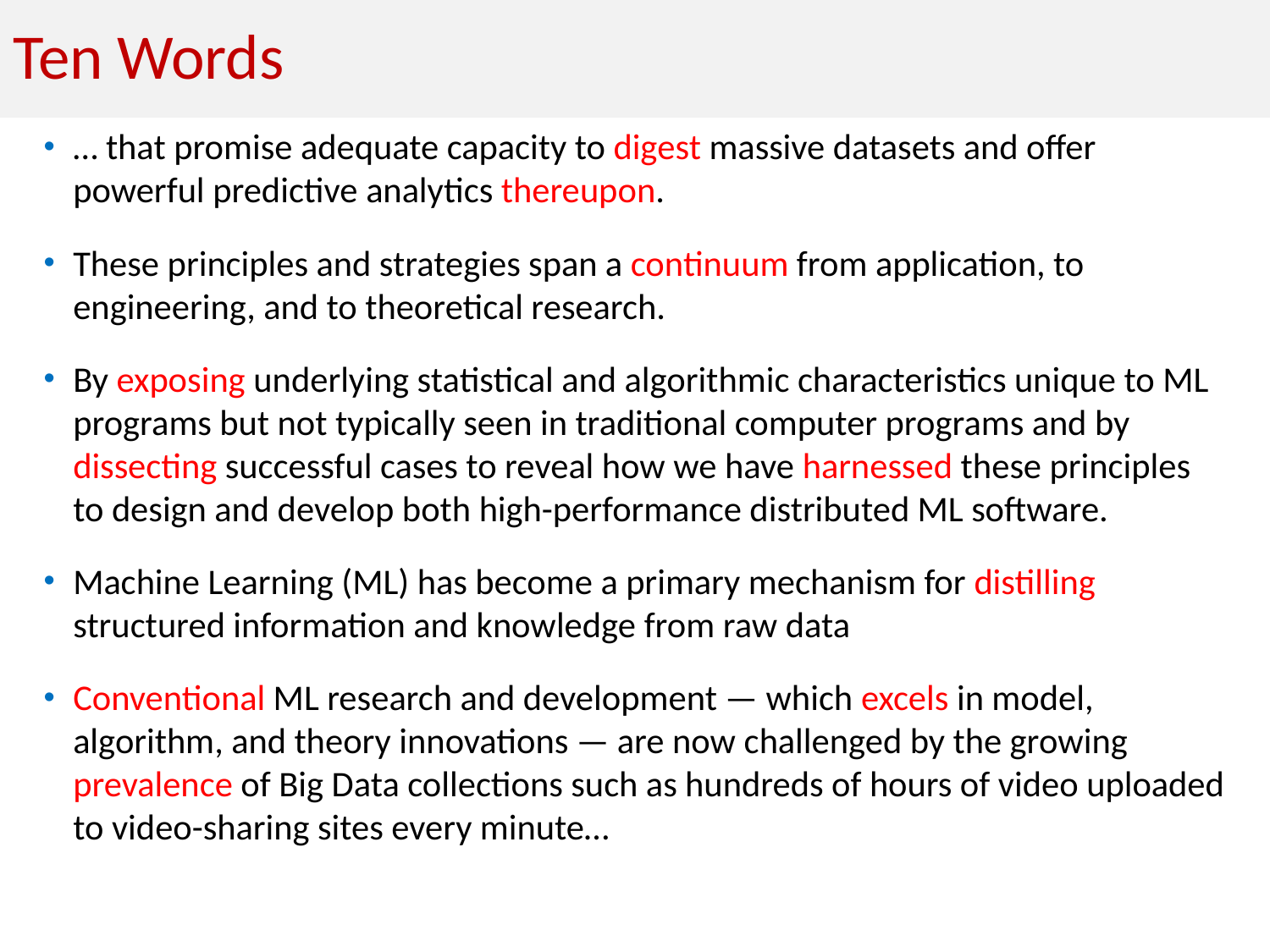

# Ten Words
… that promise adequate capacity to digest massive datasets and offer powerful predictive analytics thereupon.
These principles and strategies span a continuum from application, to engineering, and to theoretical research.
By exposing underlying statistical and algorithmic characteristics unique to ML programs but not typically seen in traditional computer programs and by dissecting successful cases to reveal how we have harnessed these principles to design and develop both high-performance distributed ML software.
Machine Learning (ML) has become a primary mechanism for distilling structured information and knowledge from raw data
Conventional ML research and development — which excels in model, algorithm, and theory innovations — are now challenged by the growing prevalence of Big Data collections such as hundreds of hours of video uploaded to video-sharing sites every minute…